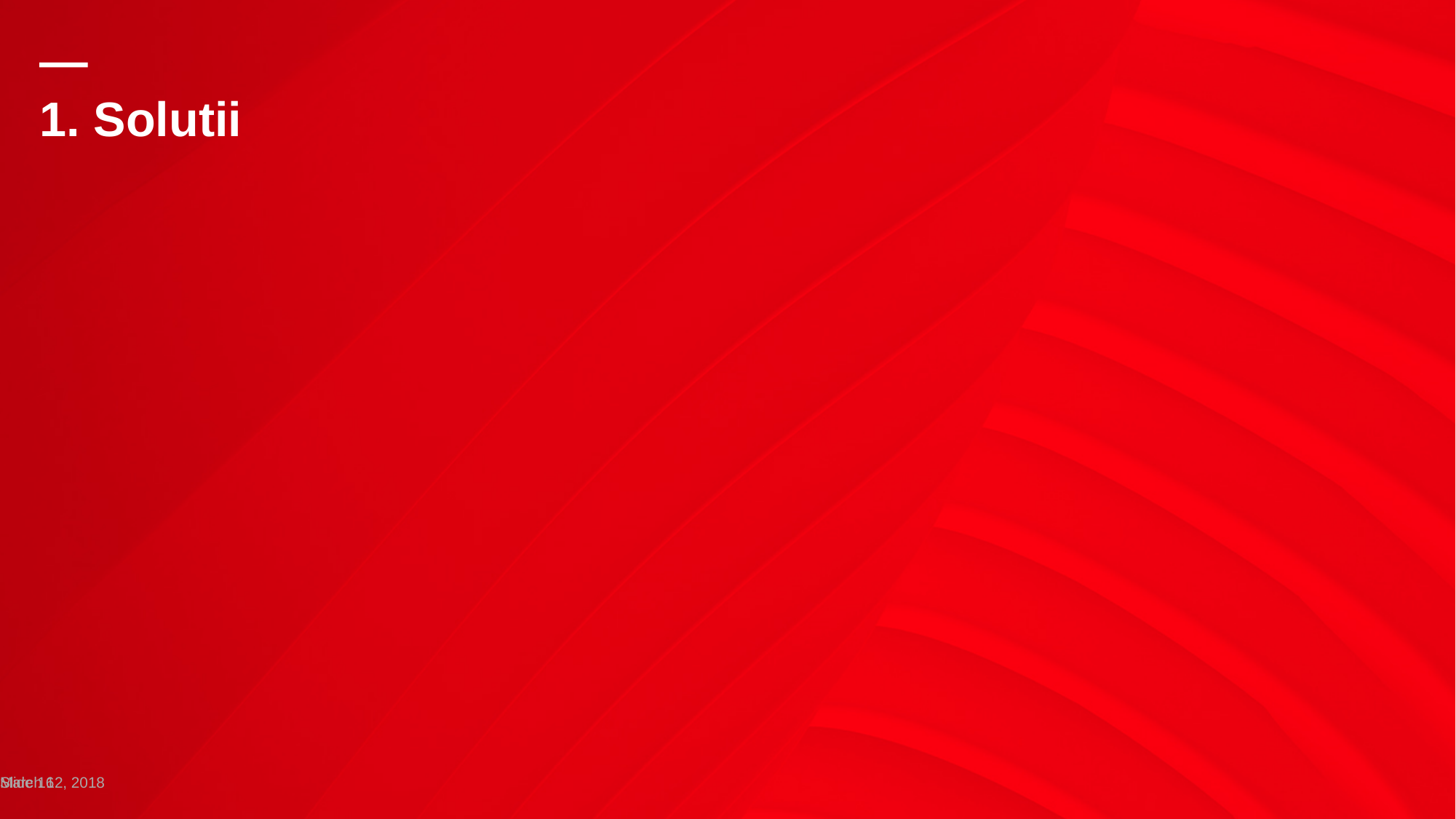

# 1. Solutii
Slide 16
March 12, 2018